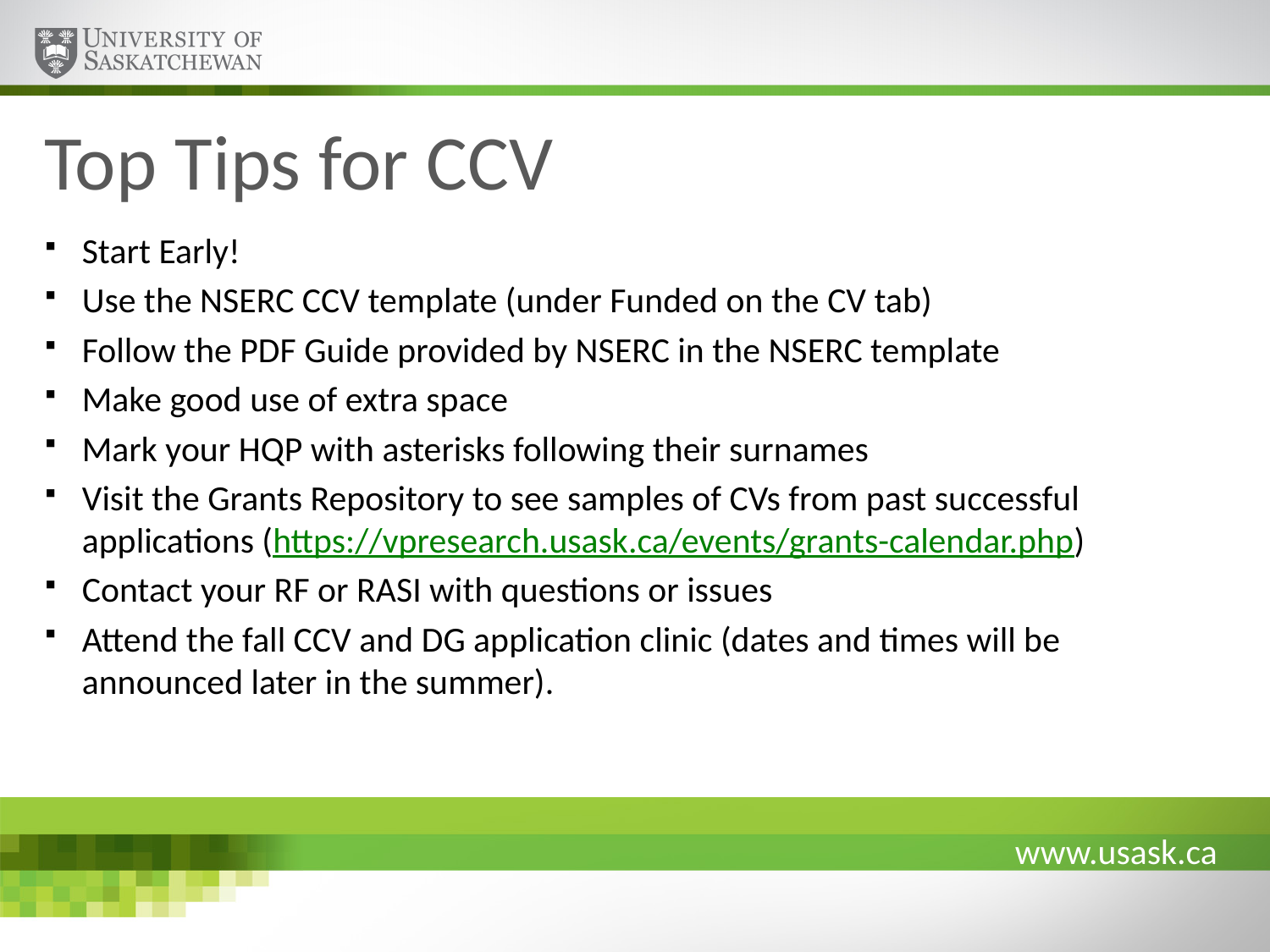

# Top Tips for CCV
Start Early!
Use the NSERC CCV template (under Funded on the CV tab)
Follow the PDF Guide provided by NSERC in the NSERC template
Make good use of extra space
Mark your HQP with asterisks following their surnames
Visit the Grants Repository to see samples of CVs from past successful applications (https://vpresearch.usask.ca/events/grants-calendar.php)
Contact your RF or RASI with questions or issues
Attend the fall CCV and DG application clinic (dates and times will be announced later in the summer).